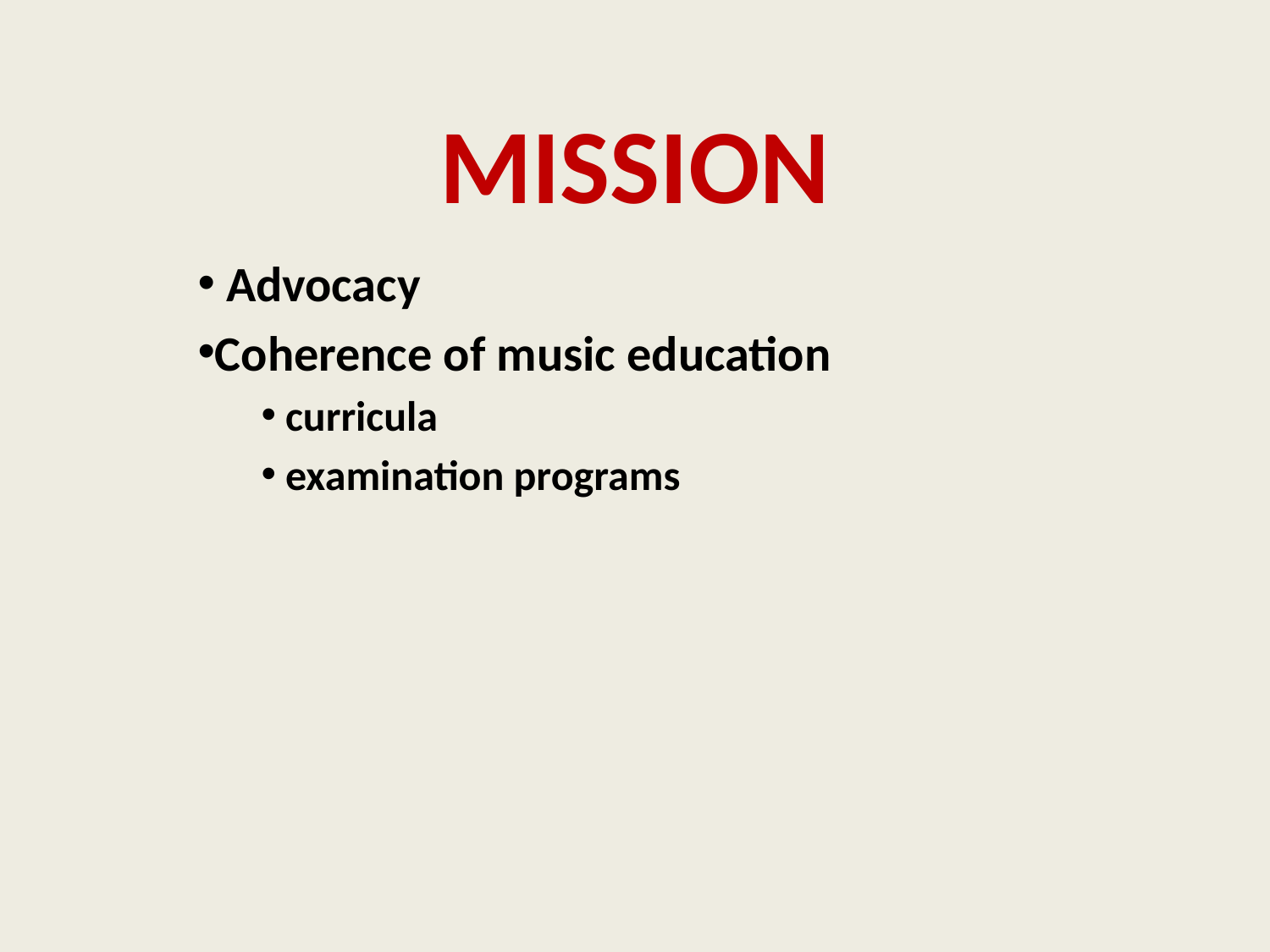

# MISSION
 Advocacy
Coherence of music education
 curricula
 examination programs